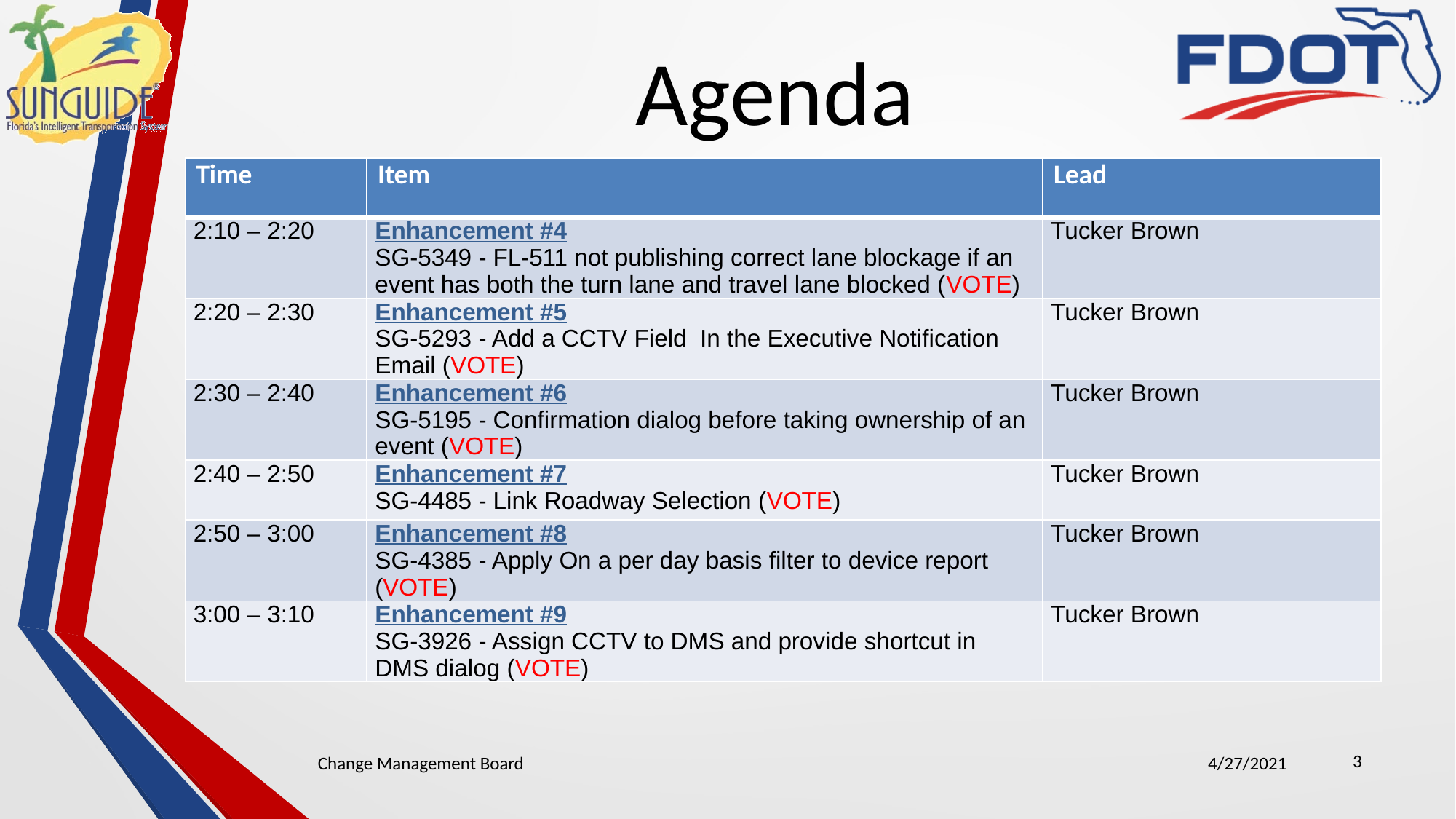

# Agenda
| Time | Item | Lead |
| --- | --- | --- |
| 2:10 – 2:20 | Enhancement #4 SG-5349 - FL-511 not publishing correct lane blockage if an event has both the turn lane and travel lane blocked (VOTE) | Tucker Brown |
| 2:20 – 2:30 | Enhancement #5 SG-5293 - Add a CCTV Field In the Executive Notification Email (VOTE) | Tucker Brown |
| 2:30 – 2:40 | Enhancement #6 SG-5195 - Confirmation dialog before taking ownership of an event (VOTE) | Tucker Brown |
| 2:40 – 2:50 | Enhancement #7 SG-4485 - Link Roadway Selection (VOTE) | Tucker Brown |
| 2:50 – 3:00 | Enhancement #8 SG-4385 - Apply On a per day basis filter to device report (VOTE) | Tucker Brown |
| 3:00 – 3:10 | Enhancement #9 SG-3926 - Assign CCTV to DMS and provide shortcut in DMS dialog (VOTE) | Tucker Brown |

3
Change Management Board
4/27/2021